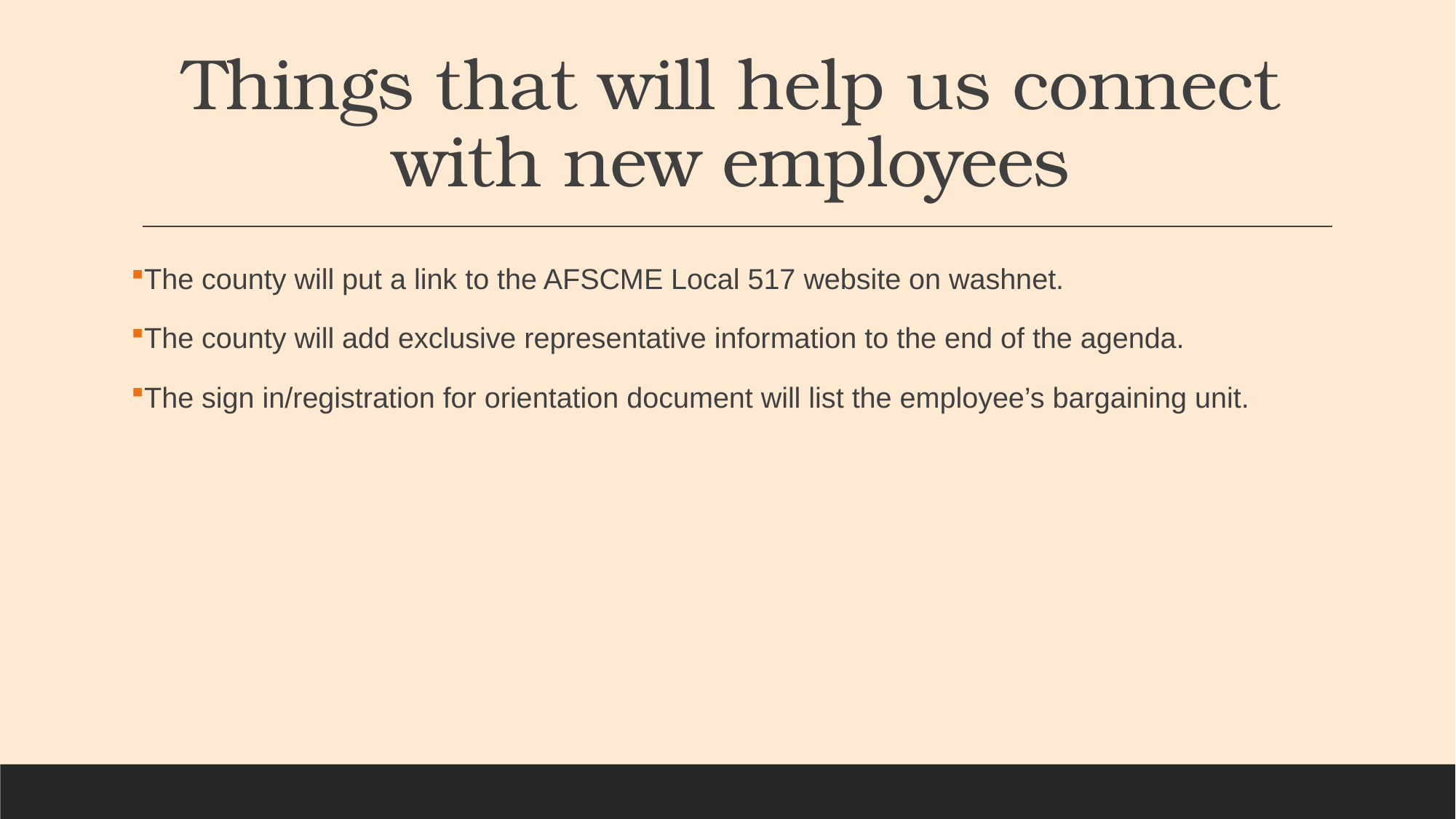

# Things that will help us connect with new employees
The county will put a link to the AFSCME Local 517 website on washnet.
The county will add exclusive representative information to the end of the agenda.
The sign in/registration for orientation document will list the employee’s bargaining unit.